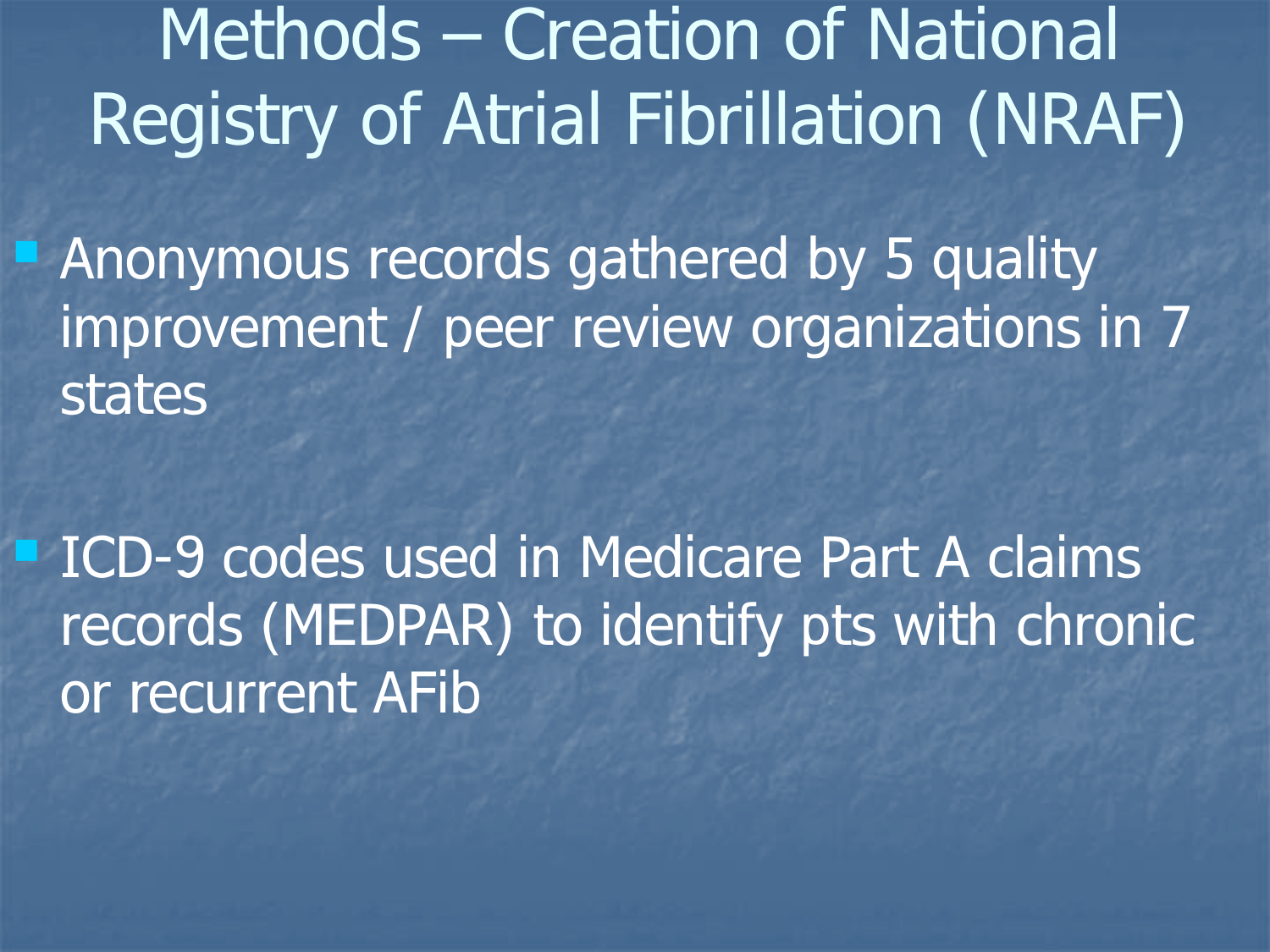

# Methods – Creation of National Registry of Atrial Fibrillation (NRAF)

Anonymous records gathered by 5 quality improvement / peer review organizations in 7 states

ICD-9 codes used in Medicare Part A claims records (MEDPAR) to identify pts with chronic or recurrent AFib